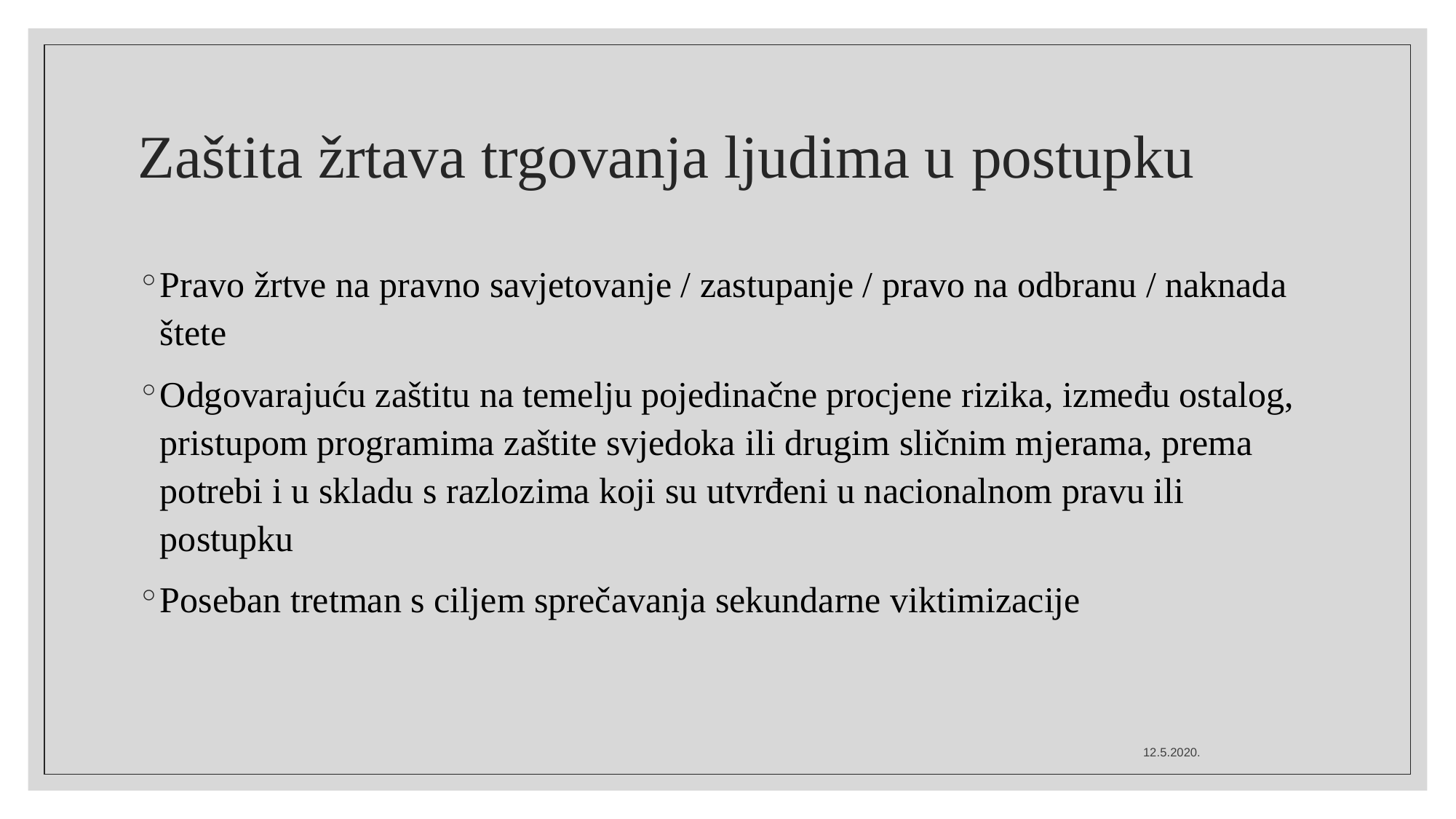

# Zaštita žrtava trgovanja ljudima u postupku
Pravo žrtve na pravno savjetovanje / zastupanje / pravo na odbranu / naknada štete
Odgovarajuću zaštitu na temelju pojedinačne procjene rizika, između ostalog, pristupom programima zaštite svjedoka ili drugim sličnim mjerama, prema potrebi i u skladu s razlozima koji su utvrđeni u nacionalnom pravu ili postupku
Poseban tretman s ciljem sprečavanja sekundarne viktimizacije
12.5.2020.